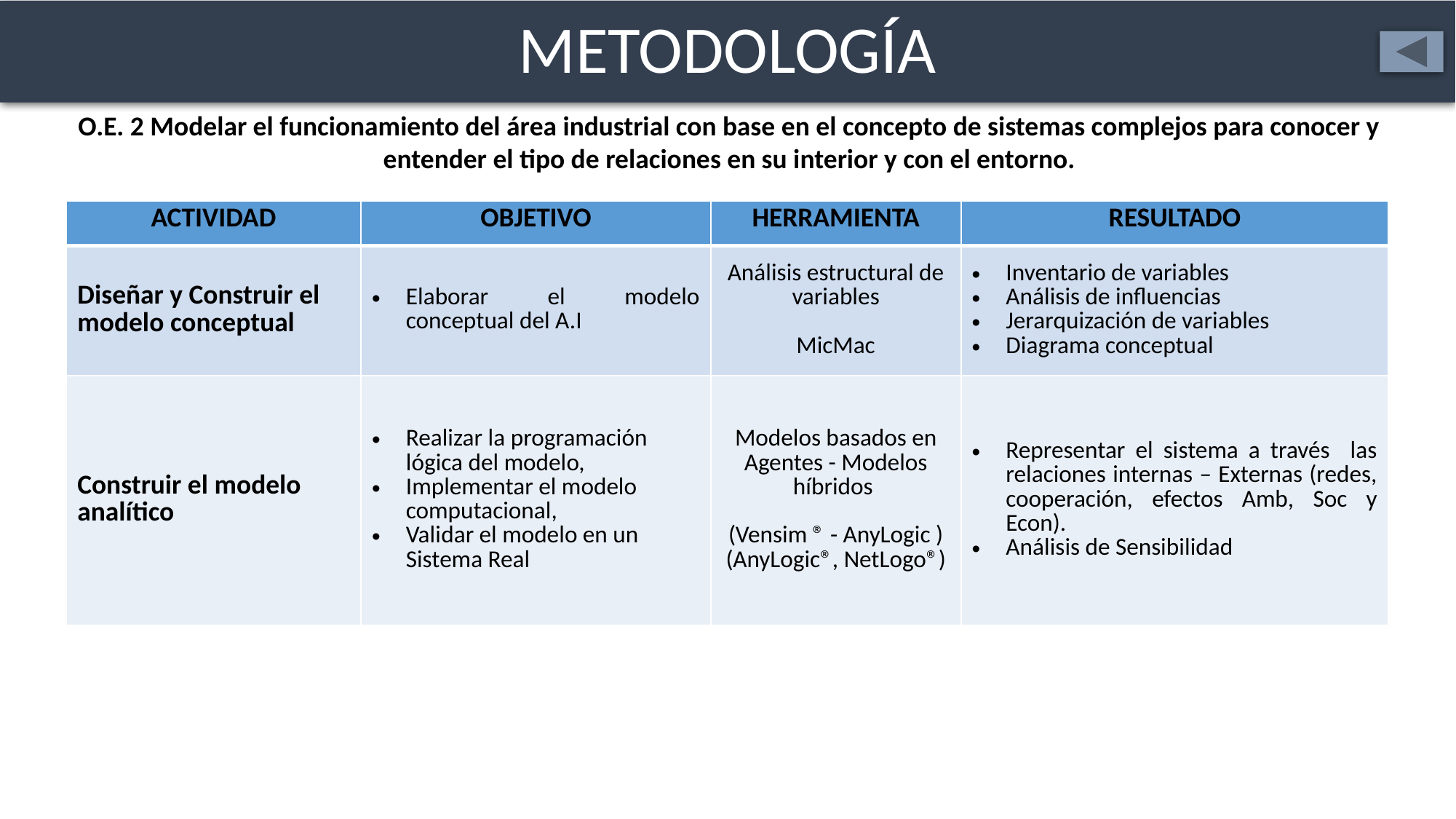

# METODOLOGÍA

O.E. 2 Modelar el funcionamiento del área industrial con base en el concepto de sistemas complejos para conocer y entender el tipo de relaciones en su interior y con el entorno.
| ACTIVIDAD | OBJETIVO | HERRAMIENTA | RESULTADO |
| --- | --- | --- | --- |
| Diseñar y Construir el modelo conceptual | Elaborar el modelo conceptual del A.I | Análisis estructural de variables MicMac | Inventario de variables Análisis de influencias Jerarquización de variables Diagrama conceptual |
| Construir el modelo analítico | Realizar la programación lógica del modelo, Implementar el modelo computacional, Validar el modelo en un Sistema Real | Modelos basados en Agentes - Modelos híbridos (Vensim ® - AnyLogic ) (AnyLogic®, NetLogo®) | Representar el sistema a través las relaciones internas – Externas (redes, cooperación, efectos Amb, Soc y Econ). Análisis de Sensibilidad |